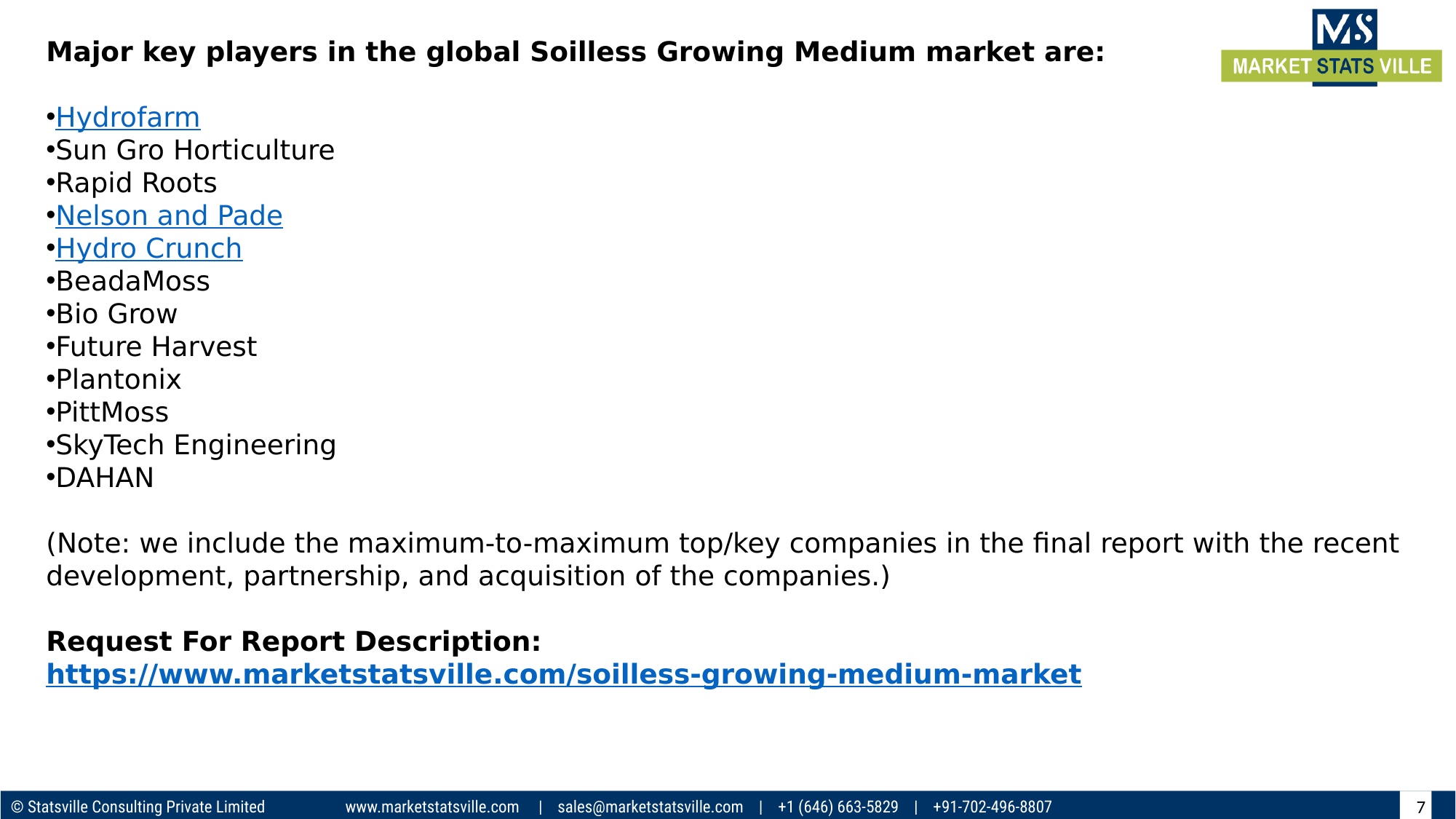

Major key players in the global Soilless Growing Medium market are:

Hydrofarm
Sun Gro Horticulture
Rapid Roots
Nelson and Pade
Hydro Crunch
BeadaMoss
Bio Grow
Future Harvest
Plantonix
PittMoss
SkyTech Engineering
DAHAN

(Note: we include the maximum-to-maximum top/key companies in the final report with the recent development, partnership, and acquisition of the companies.)

Request For Report Description: https://www.marketstatsville.com/soilless-growing-medium-market

7